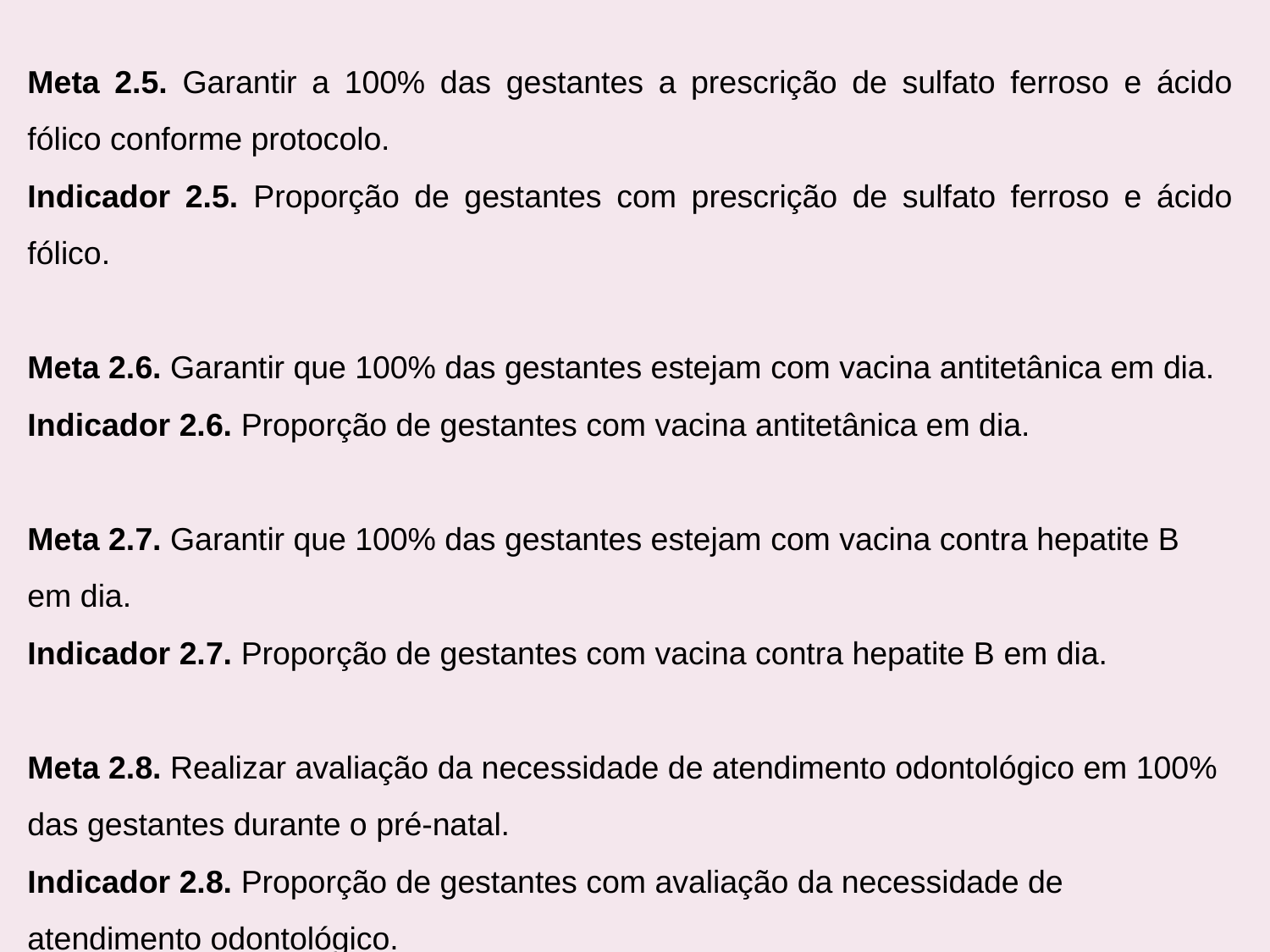

Meta 2.5. Garantir a 100% das gestantes a prescrição de sulfato ferroso e ácido fólico conforme protocolo.
Indicador 2.5. Proporção de gestantes com prescrição de sulfato ferroso e ácido fólico.

Meta 2.6. Garantir que 100% das gestantes estejam com vacina antitetânica em dia.
Indicador 2.6. Proporção de gestantes com vacina antitetânica em dia.

Meta 2.7. Garantir que 100% das gestantes estejam com vacina contra hepatite B em dia.
Indicador 2.7. Proporção de gestantes com vacina contra hepatite B em dia.

Meta 2.8. Realizar avaliação da necessidade de atendimento odontológico em 100% das gestantes durante o pré-natal.
Indicador 2.8. Proporção de gestantes com avaliação da necessidade de atendimento odontológico.

#